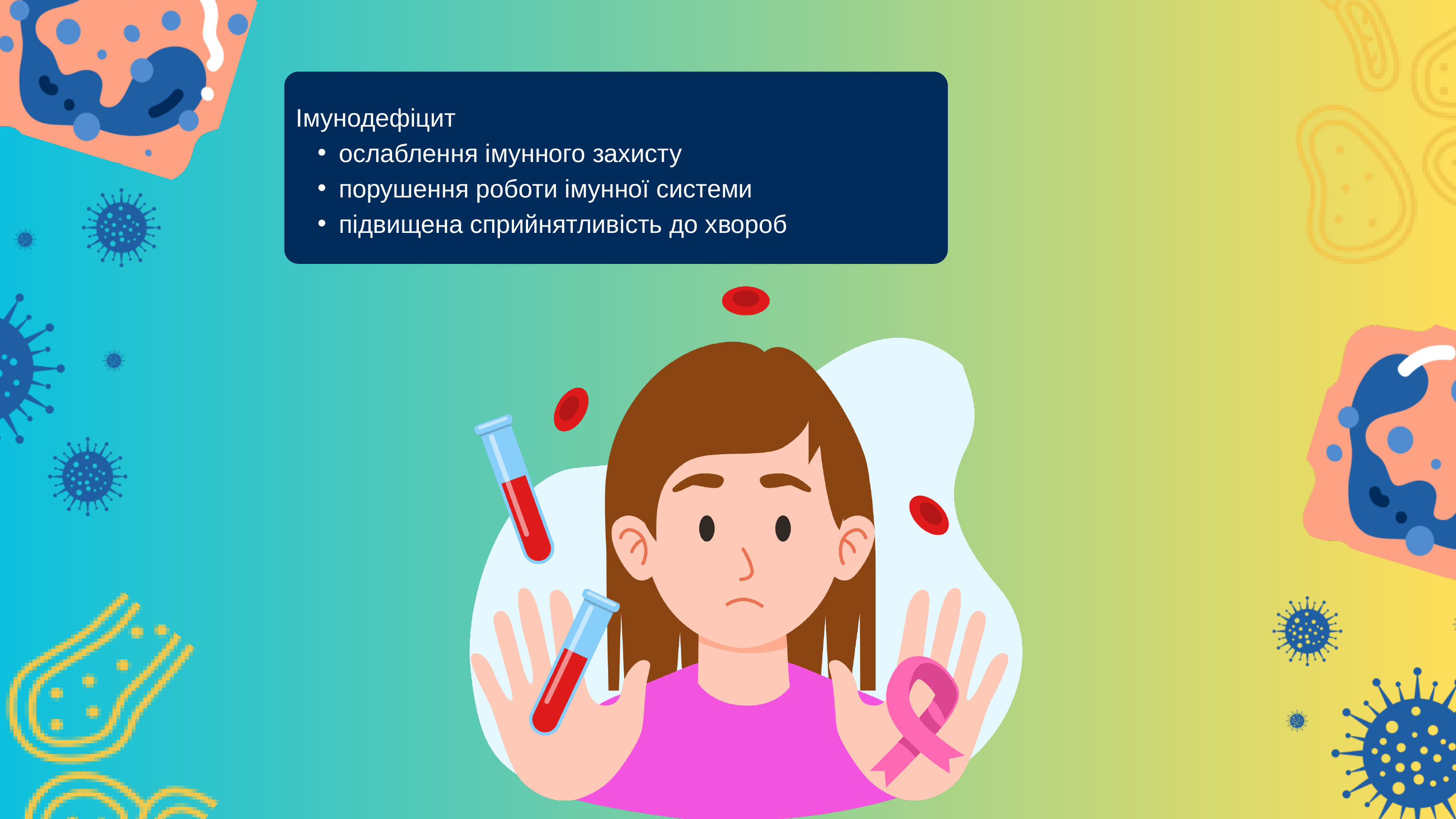

Імунодефіцит
ослаблення імунного захисту
порушення роботи імунної системи
підвищена сприйнятливість до хвороб